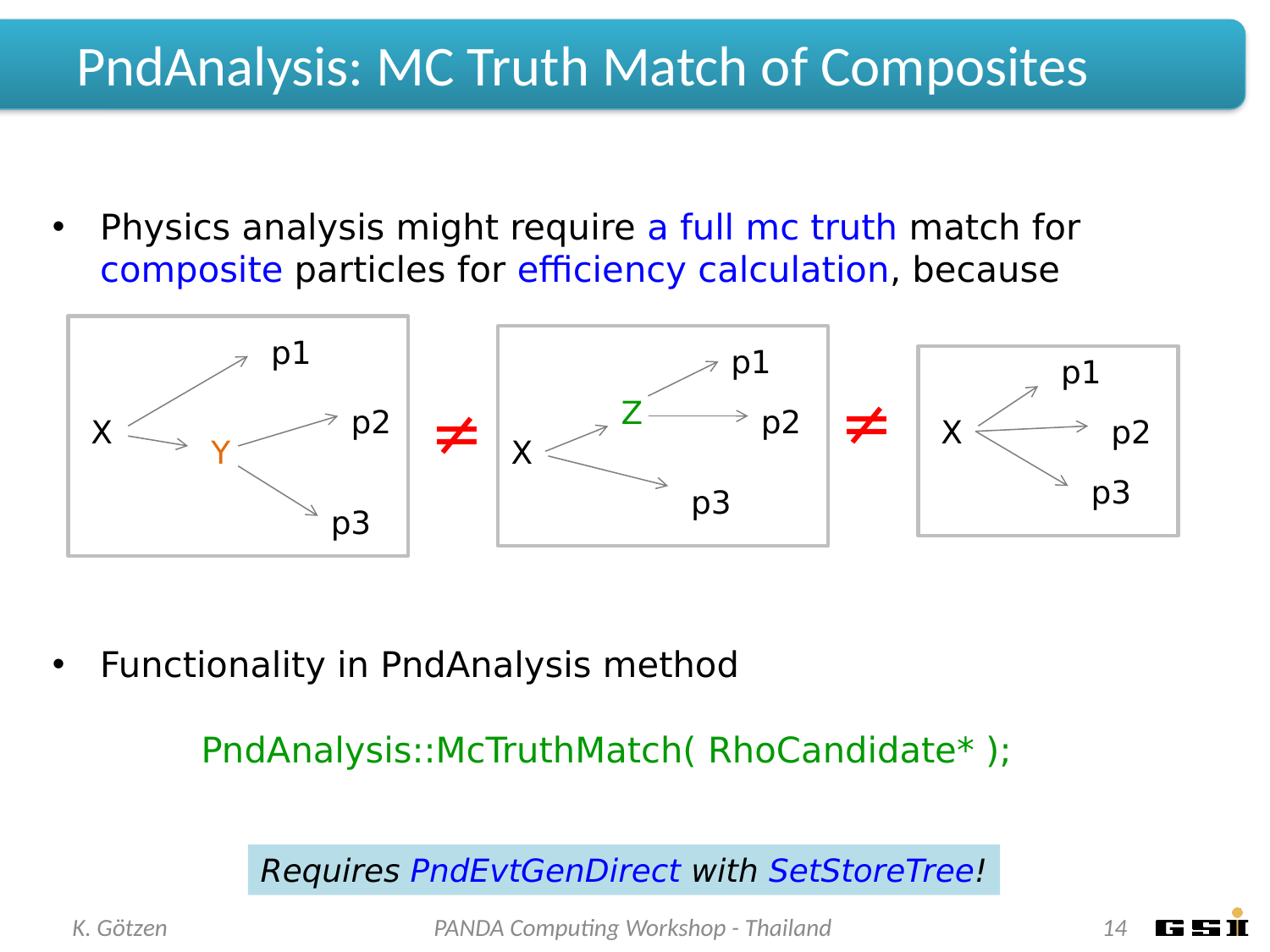

# PndAnalysis: MC Truth Match of Composites

Physics analysis might require a full mc truth match for composite particles for efficiency calculation, because

Functionality in PndAnalysis method
         PndAnalysis::McTruthMatch( RhoCandidate* );

p1
p2
X
Y
p3

p1
Z
p2
X
p3

p1
X
p2
p3
≠
≠
Requires PndEvtGenDirect with SetStoreTree!
K. Götzen
PANDA Computing Workshop - Thailand
14